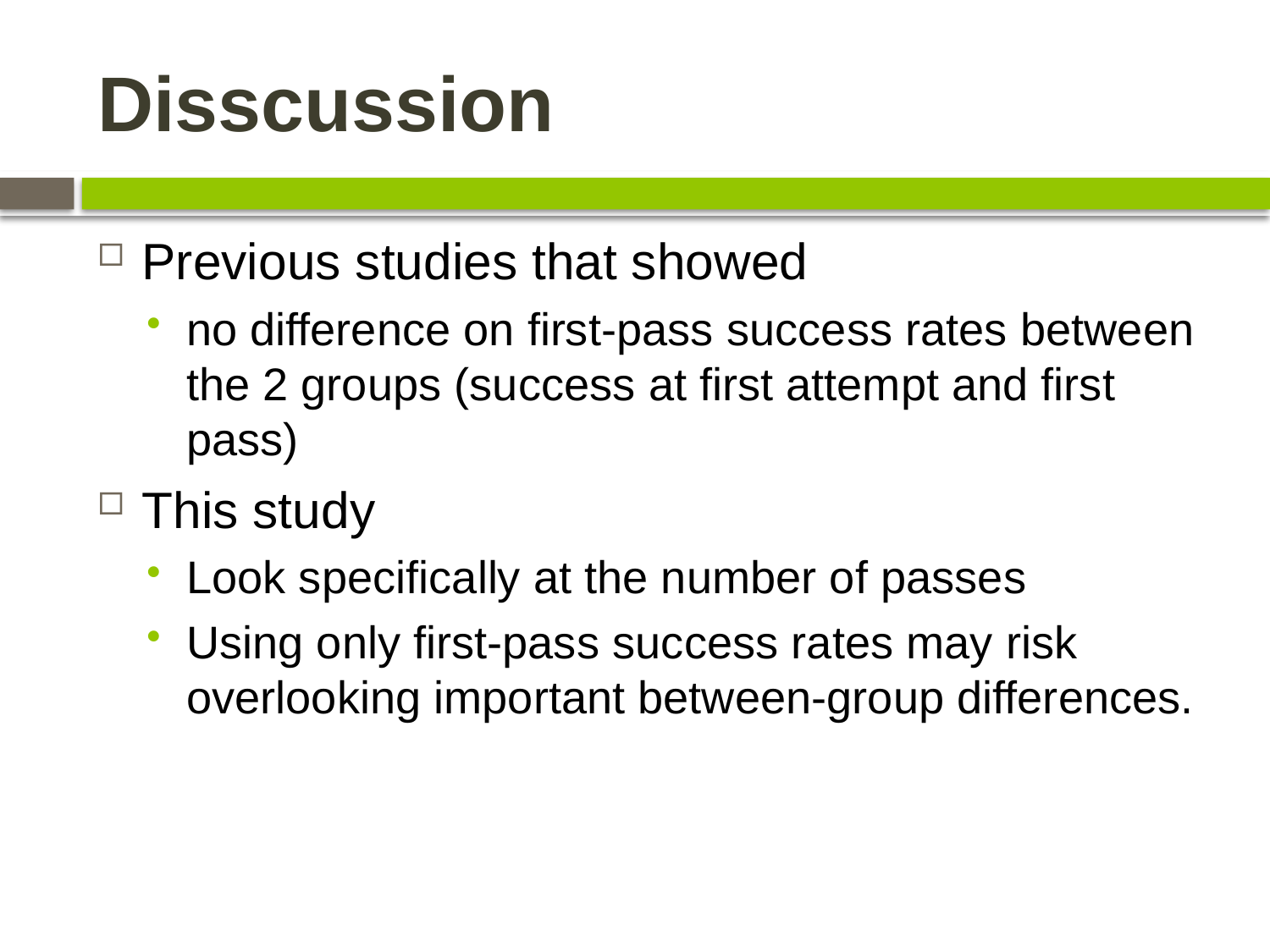

# Disscussion
Previous studies that showed
no difference on first-pass success rates between the 2 groups (success at first attempt and first pass)
This study
Look specifically at the number of passes
Using only first-pass success rates may risk overlooking important between-group differences.